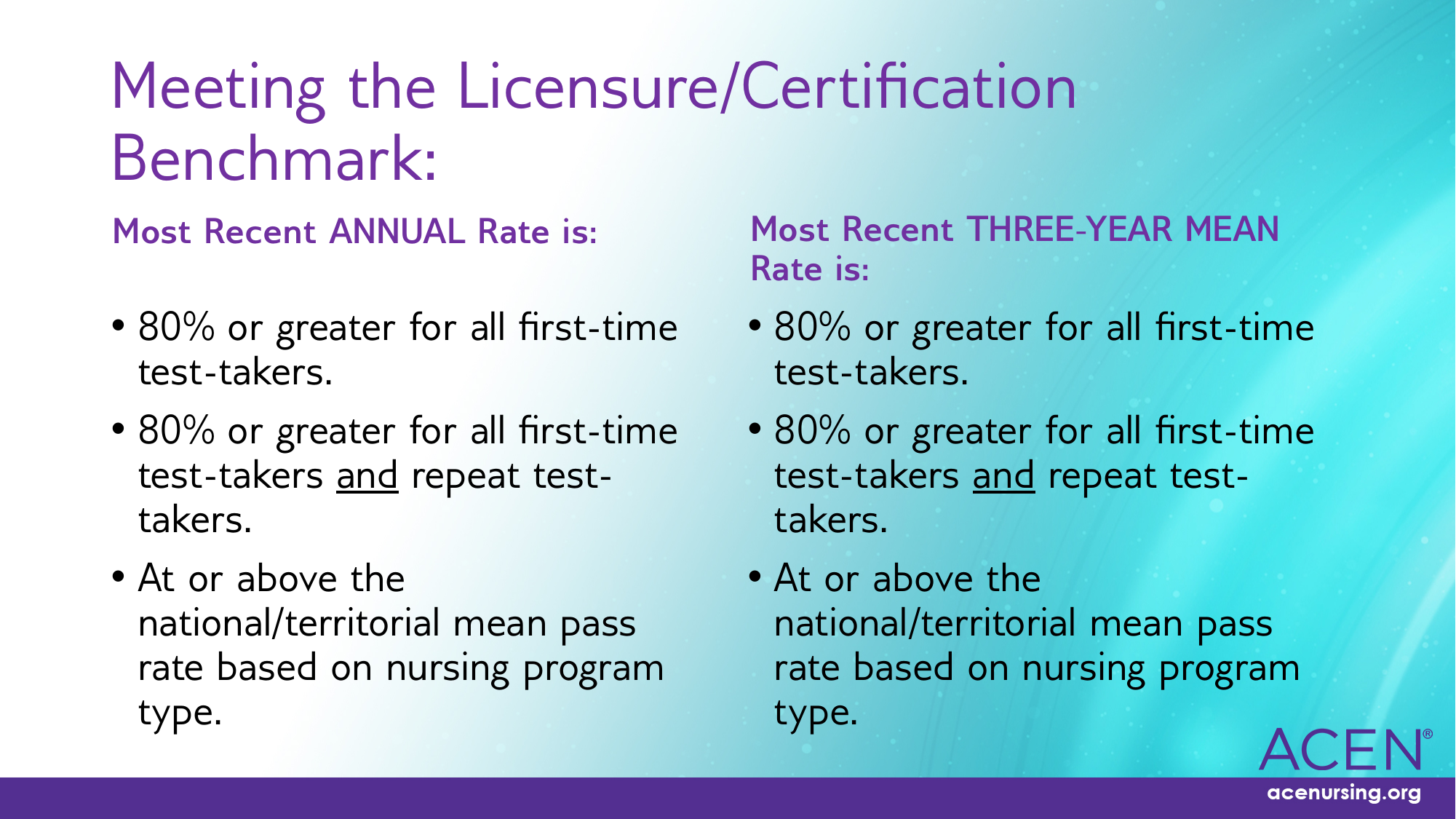

# Meeting the Licensure/Certification Benchmark:
Most Recent ANNUAL Rate is:

Most Recent THREE-YEAR MEAN Rate is:

80% or greater for all first-time test-takers.
80% or greater for all first-time test-takers and repeat test-takers.
At or above the national/territorial mean pass rate based on nursing program type.

80% or greater for all first-time test-takers.
80% or greater for all first-time test-takers and repeat test-takers.
At or above the national/territorial mean pass rate based on nursing program type.